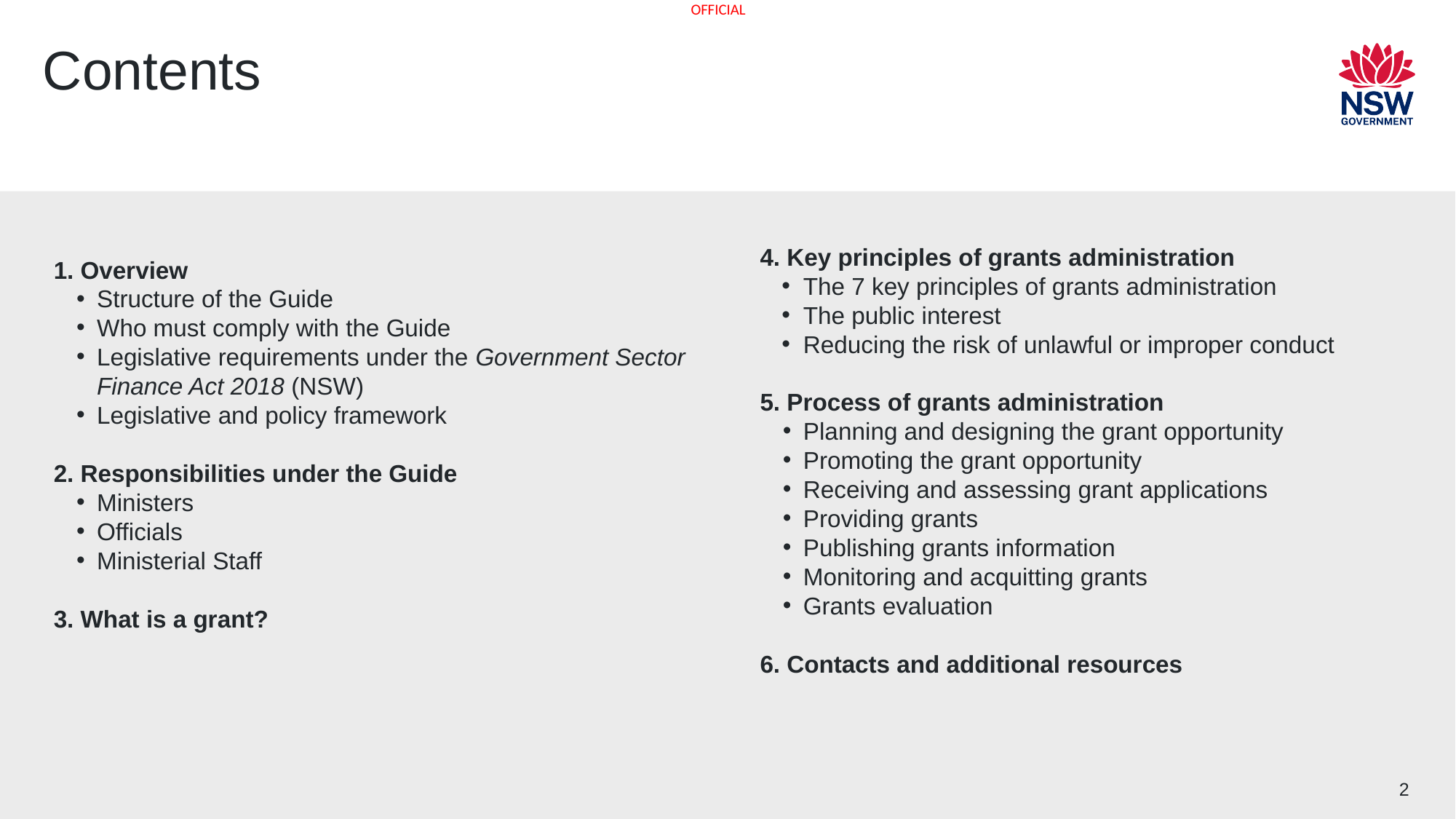

# Contents
4. Key principles of grants administration
The 7 key principles of grants administration
The public interest
Reducing the risk of unlawful or improper conduct

5. Process of grants administration
Planning and designing the grant opportunity
Promoting the grant opportunity
Receiving and assessing grant applications
Providing grants
Publishing grants information
Monitoring and acquitting grants
Grants evaluation

6. Contacts and additional resources
1. Overview
Structure of the Guide
Who must comply with the Guide
Legislative requirements under the Government Sector Finance Act 2018 (NSW)
Legislative and policy framework

2. Responsibilities under the Guide
Ministers
Officials
Ministerial Staff

3. What is a grant?

2